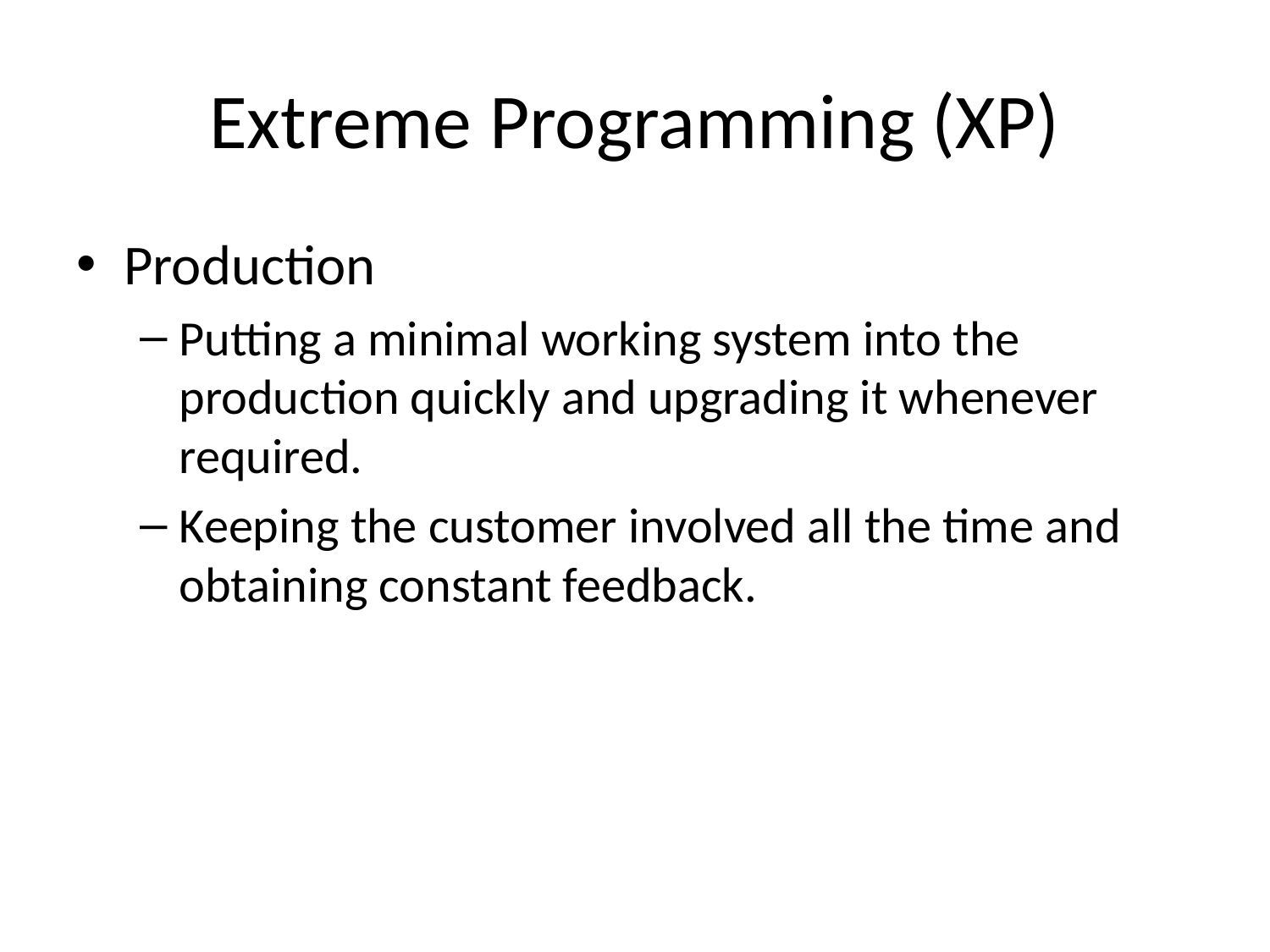

# Extreme Programming (XP)
Production
Putting a minimal working system into the production quickly and upgrading it whenever required.
Keeping the customer involved all the time and obtaining constant feedback.